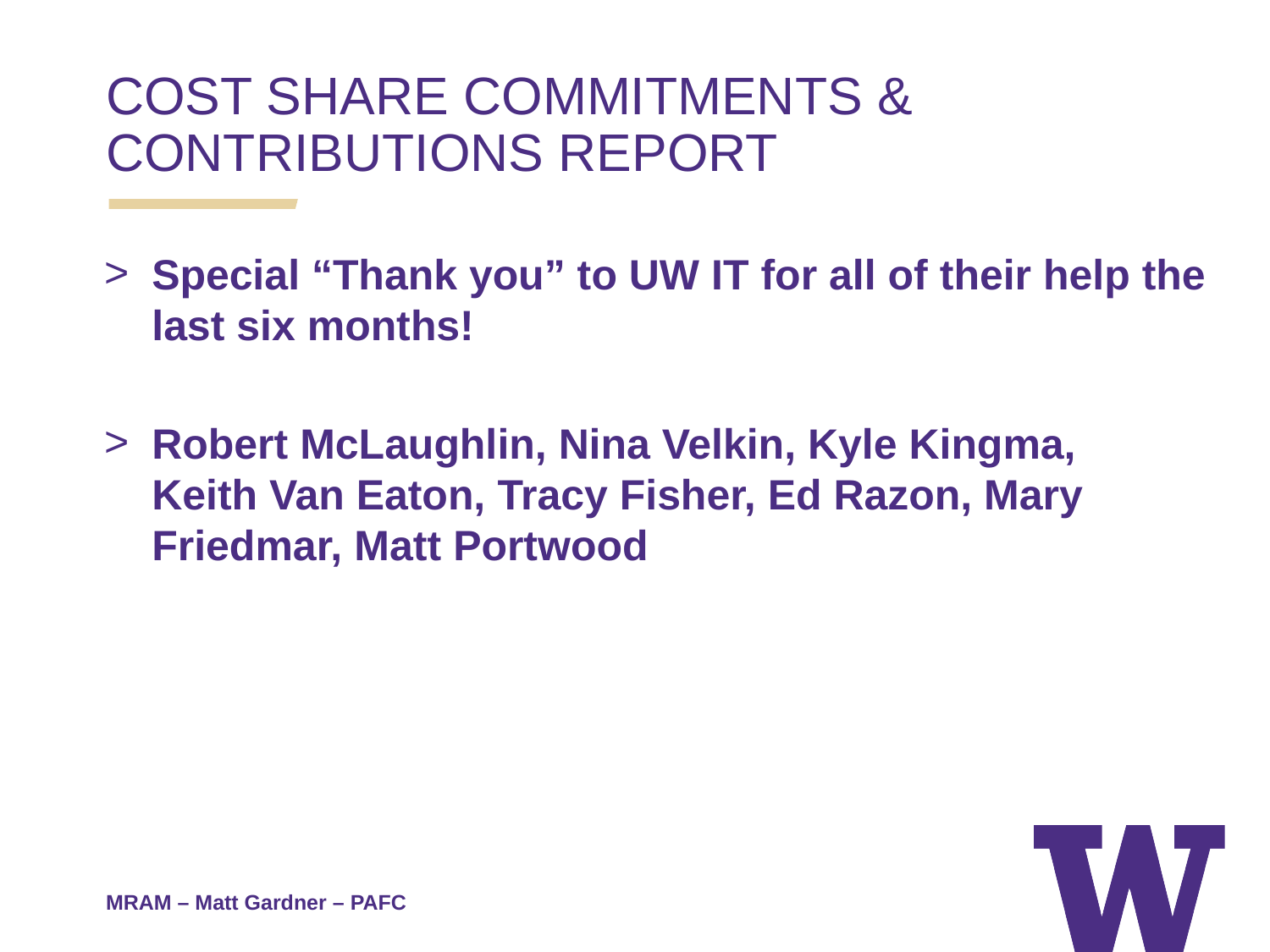

COST SHARE COMMITMENTS & CONTRIBUTIONS REPORT
Special “Thank you” to UW IT for all of their help the last six months!

Robert McLaughlin, Nina Velkin, Kyle Kingma,
Keith Van Eaton, Tracy Fisher, Ed Razon, Mary Friedmar, Matt Portwood

MRAM – Matt Gardner – PAFC